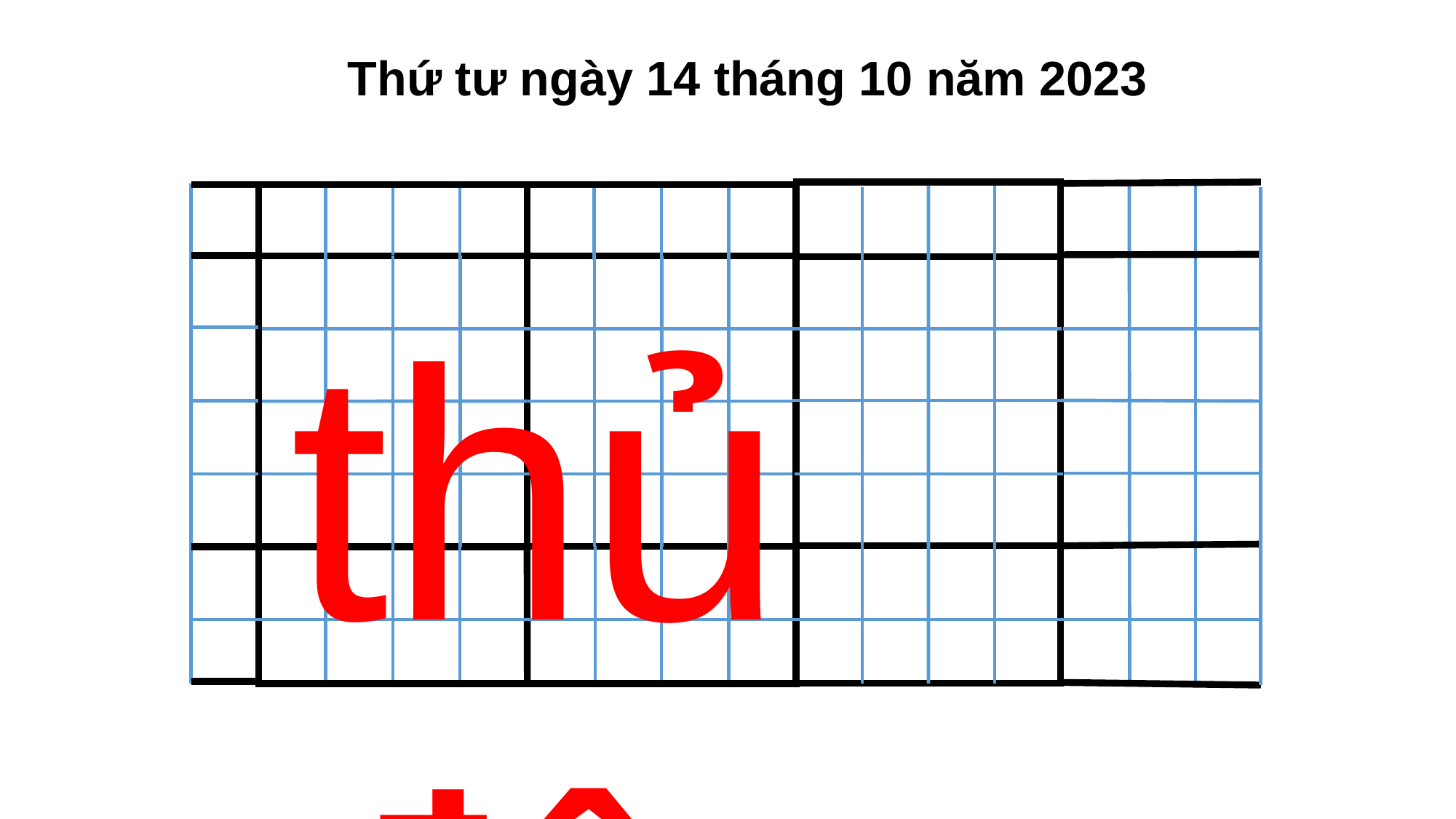

Thứ tư ngày 14 tháng 10 năm 2023

thủ đô